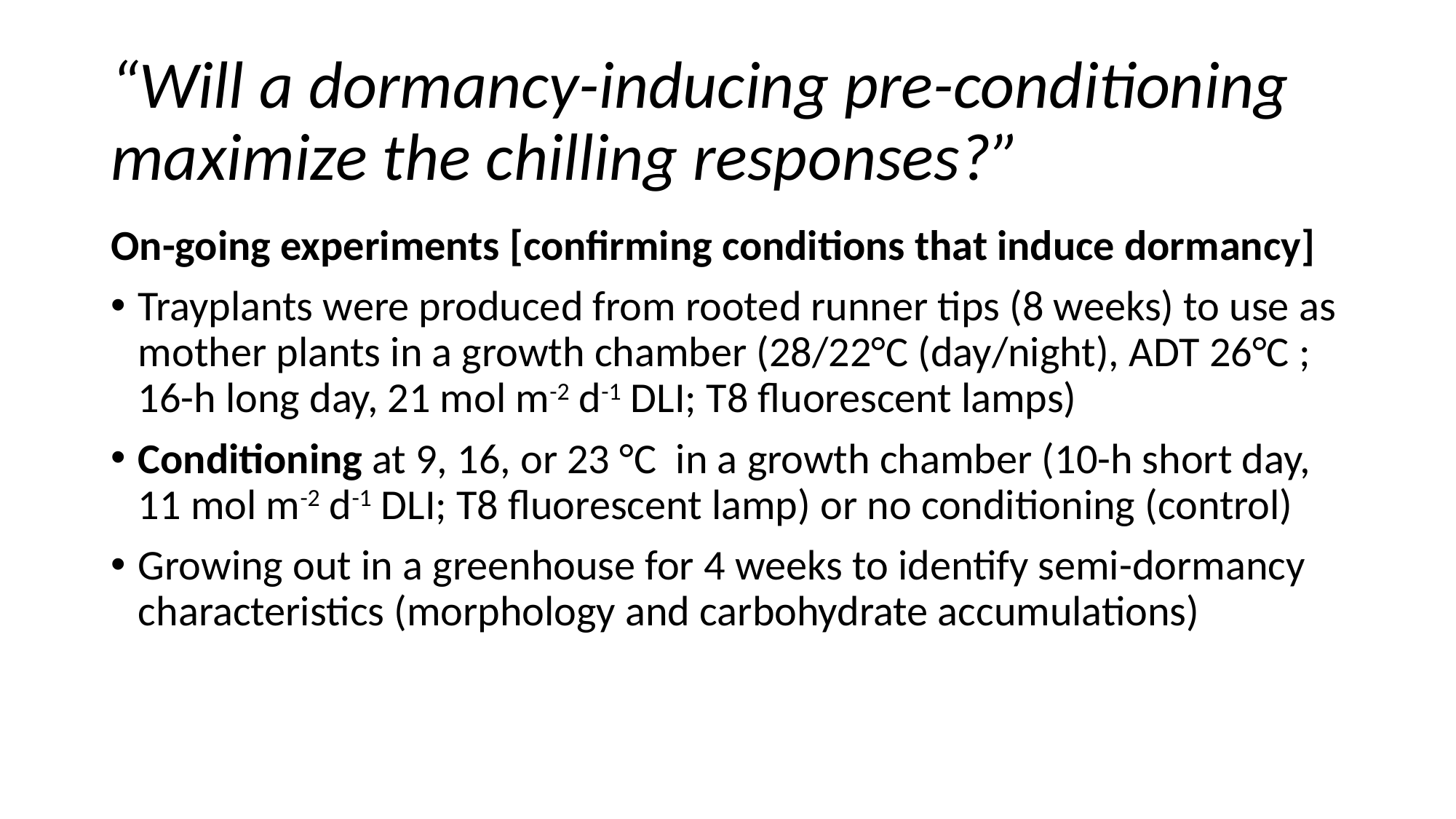

# “Will a dormancy-inducing pre-conditioning maximize the chilling responses?”
On-going experiments [confirming conditions that induce dormancy]
Trayplants were produced from rooted runner tips (8 weeks) to use as mother plants in a growth chamber (28/22°C (day/night), ADT 26°C ; 16-h long day, 21 mol m-2 d-1 DLI; T8 fluorescent lamps)
Conditioning at 9, 16, or 23 °C  in a growth chamber (10-h short day, 11 mol m-2 d-1 DLI; T8 fluorescent lamp) or no conditioning (control)
Growing out in a greenhouse for 4 weeks to identify semi-dormancy characteristics (morphology and carbohydrate accumulations)